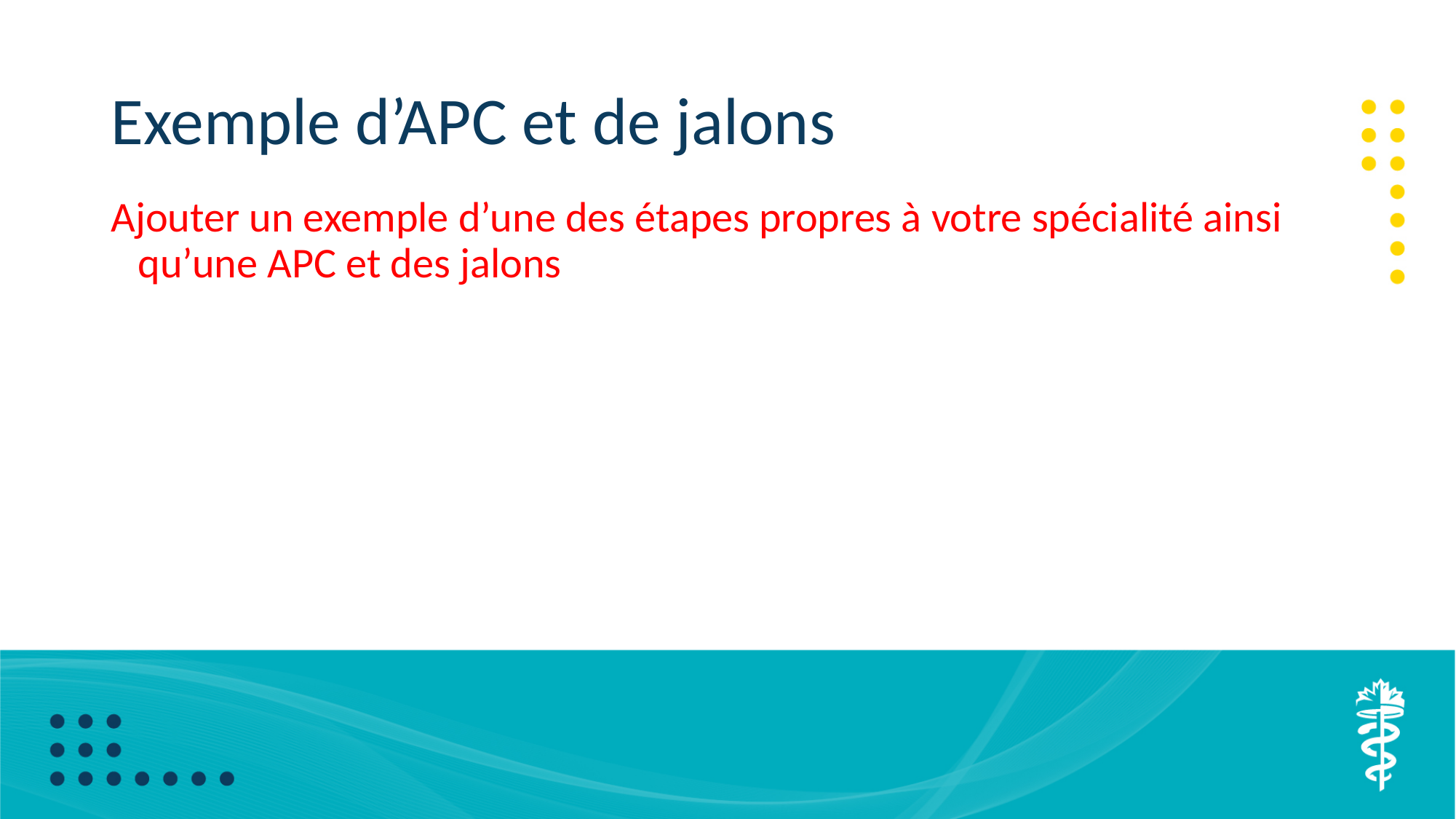

# Exemple d’APC et de jalons
Ajouter un exemple d’une des étapes propres à votre spécialité ainsi qu’une APC et des jalons